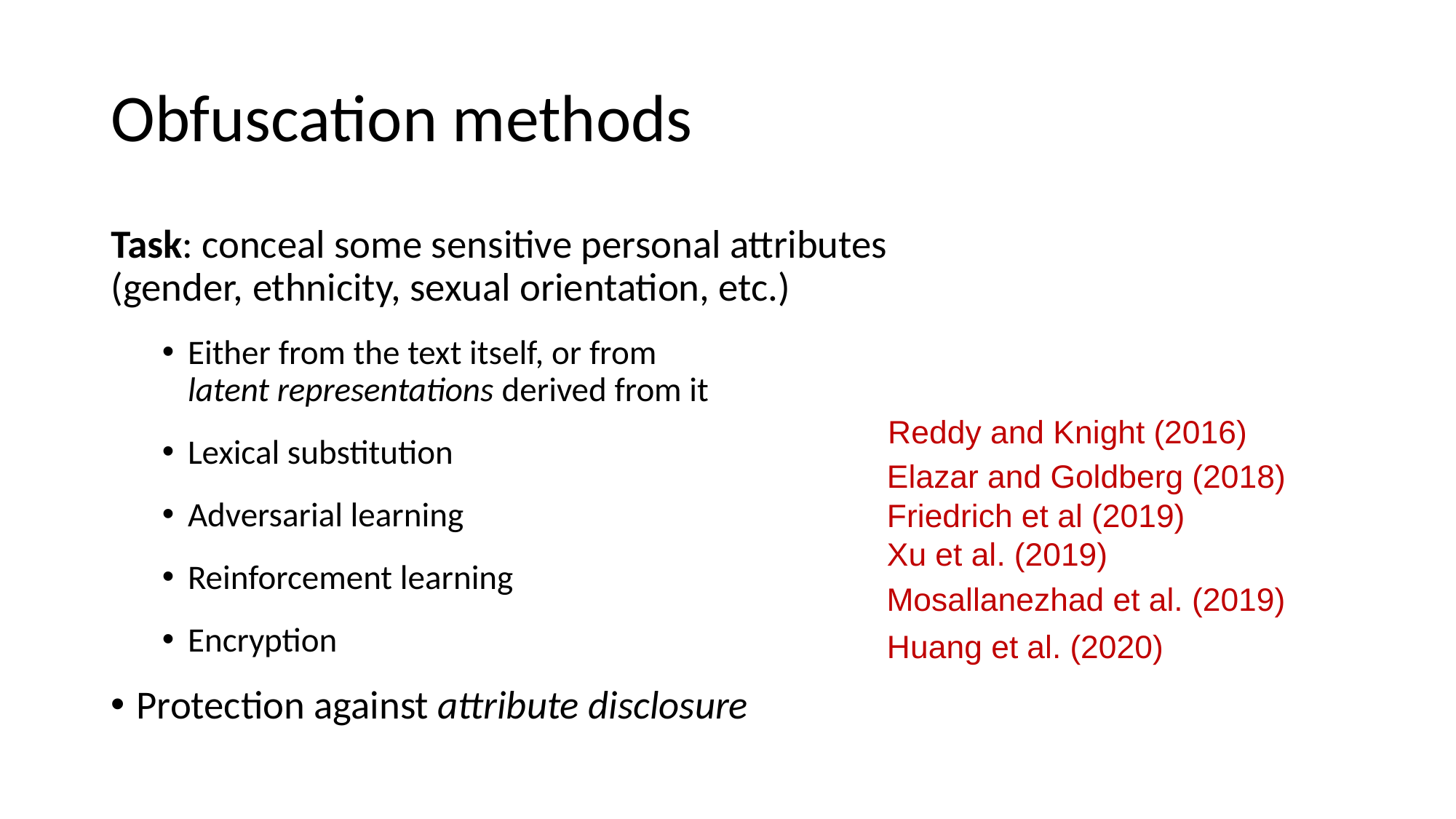

# Obfuscation methods
Task: conceal some sensitive personal attributes                                        (gender, ethnicity, sexual orientation, etc.)
Either from the text itself, or from                                                                                   latent representations derived from it
Lexical substitution
Adversarial learning
Reinforcement learning
Encryption
Protection against attribute disclosure
Reddy and Knight (2016)
Elazar and Goldberg (2018)
Friedrich et al (2019)
Xu et al. (2019)
Mosallanezhad et al. (2019)
Huang et al. (2020)